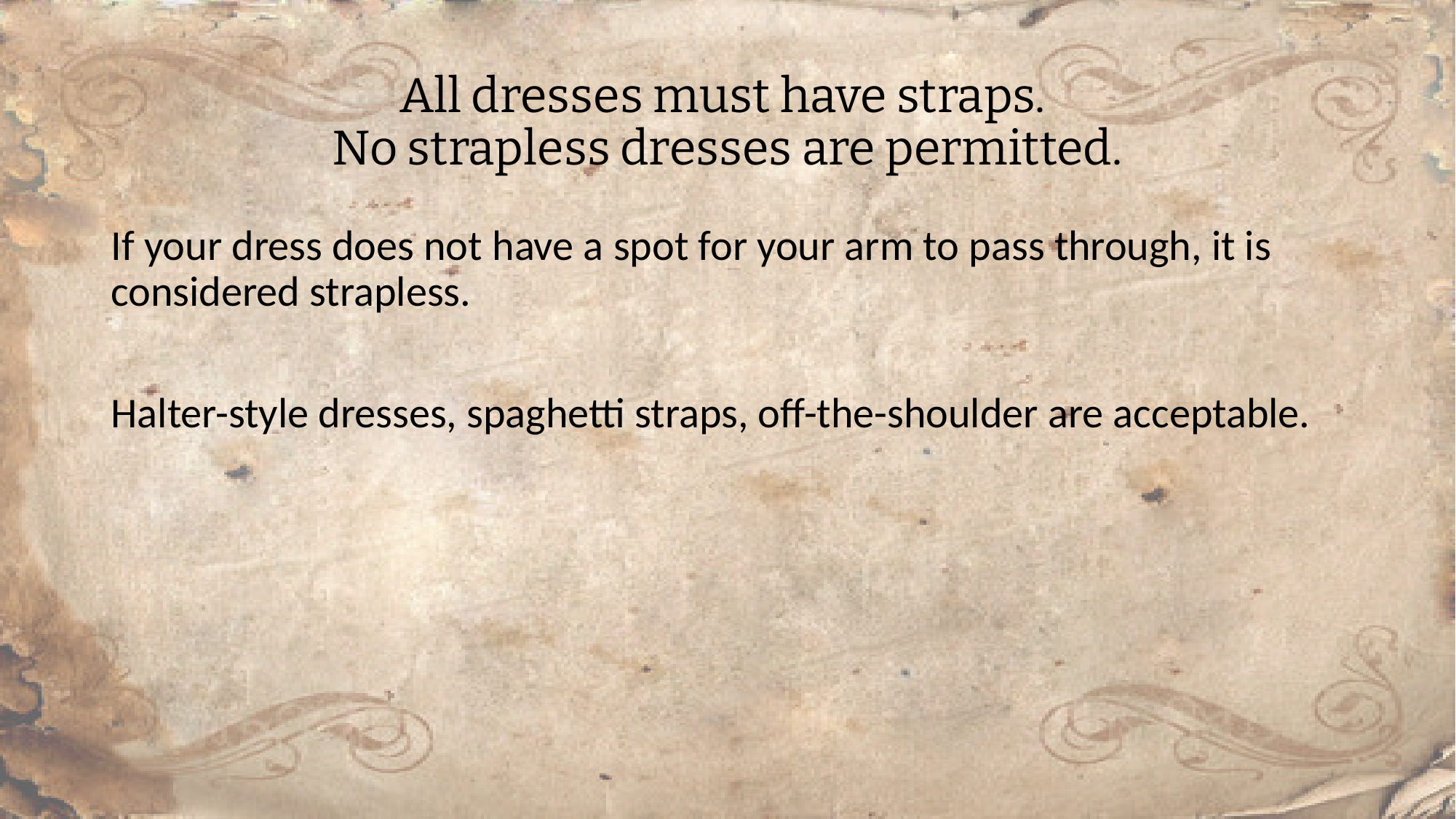

# All dresses must have straps. No strapless dresses are permitted.
If your dress does not have a spot for your arm to pass through, it is considered strapless.

Halter-style dresses, spaghetti straps, off-the-shoulder are acceptable.